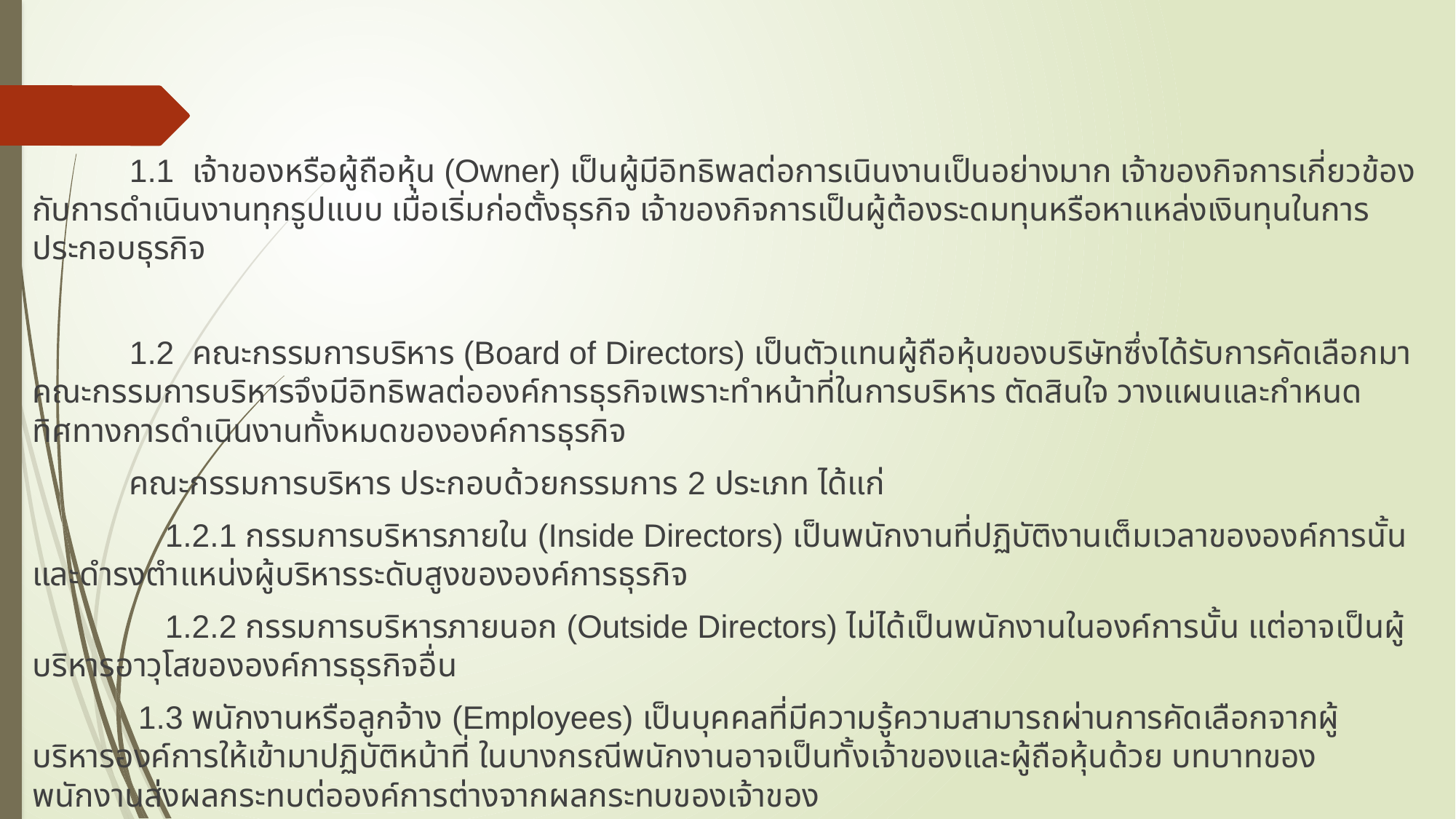

1.1  เจ้าของหรือผู้ถือหุ้น (Owner) เป็นผู้มีอิทธิพลต่อการเนินงานเป็นอย่างมาก เจ้าของกิจการเกี่ยวข้องกับการดำเนินงานทุกรูปแบบ เมื่อเริ่มก่อตั้งธุรกิจ เจ้าของกิจการเป็นผู้ต้องระดมทุนหรือหาแหล่งเงินทุนในการประกอบธุรกิจ

	1.2  คณะกรรมการบริหาร (Board of Directors) เป็นตัวแทนผู้ถือหุ้นของบริษัทซึ่งได้รับการคัดเลือกมา คณะกรรมการบริหารจึงมีอิทธิพลต่อองค์การธุรกิจเพราะทำหน้าที่ในการบริหาร ตัดสินใจ วางแผนและกำหนดทิศทางการดำเนินงานทั้งหมดขององค์การธุรกิจ
	คณะกรรมการบริหาร ประกอบด้วยกรรมการ 2 ประเภท ได้แก่
	    1.2.1 กรรมการบริหารภายใน (Inside Directors) เป็นพนักงานที่ปฏิบัติงานเต็มเวลาขององค์การนั้นและดำรงตำแหน่งผู้บริหารระดับสูงขององค์การธุรกิจ
	    1.2.2 กรรมการบริหารภายนอก (Outside Directors) ไม่ได้เป็นพนักงานในองค์การนั้น แต่อาจเป็นผู้บริหารอาวุโสขององค์การธุรกิจอื่น
	 1.3 พนักงานหรือลูกจ้าง (Employees) เป็นบุคคลที่มีความรู้ความสามารถผ่านการคัดเลือกจากผู้บริหารองค์การให้เข้ามาปฏิบัติหน้าที่ ในบางกรณีพนักงานอาจเป็นทั้งเจ้าของและผู้ถือหุ้นด้วย บทบาทของพนักงานส่งผลกระทบต่อองค์การต่างจากผลกระทบของเจ้าของ